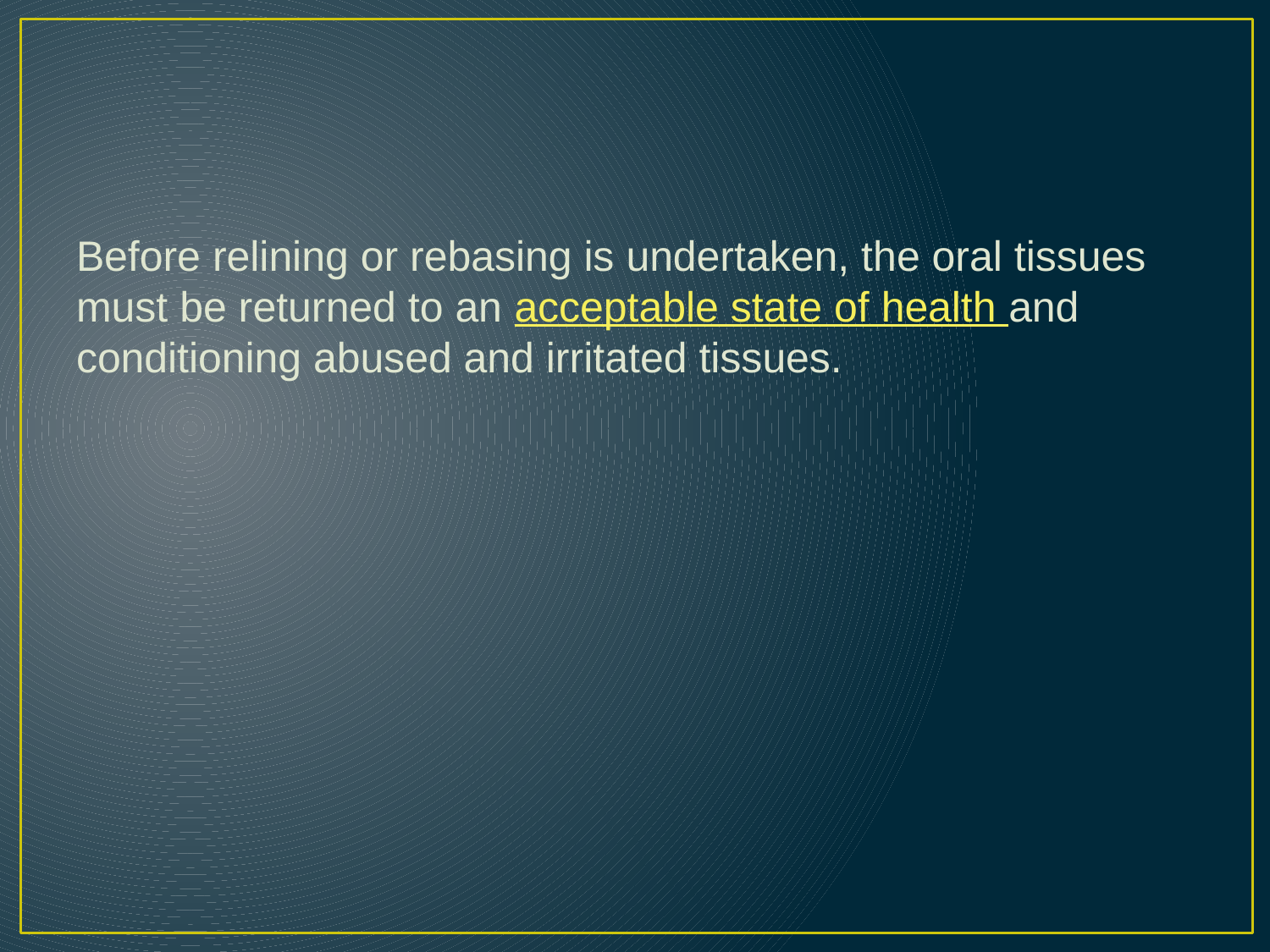

Before relining or rebasing is undertaken, the oral tissues must be returned to an acceptable state of health and conditioning abused and irritated tissues.